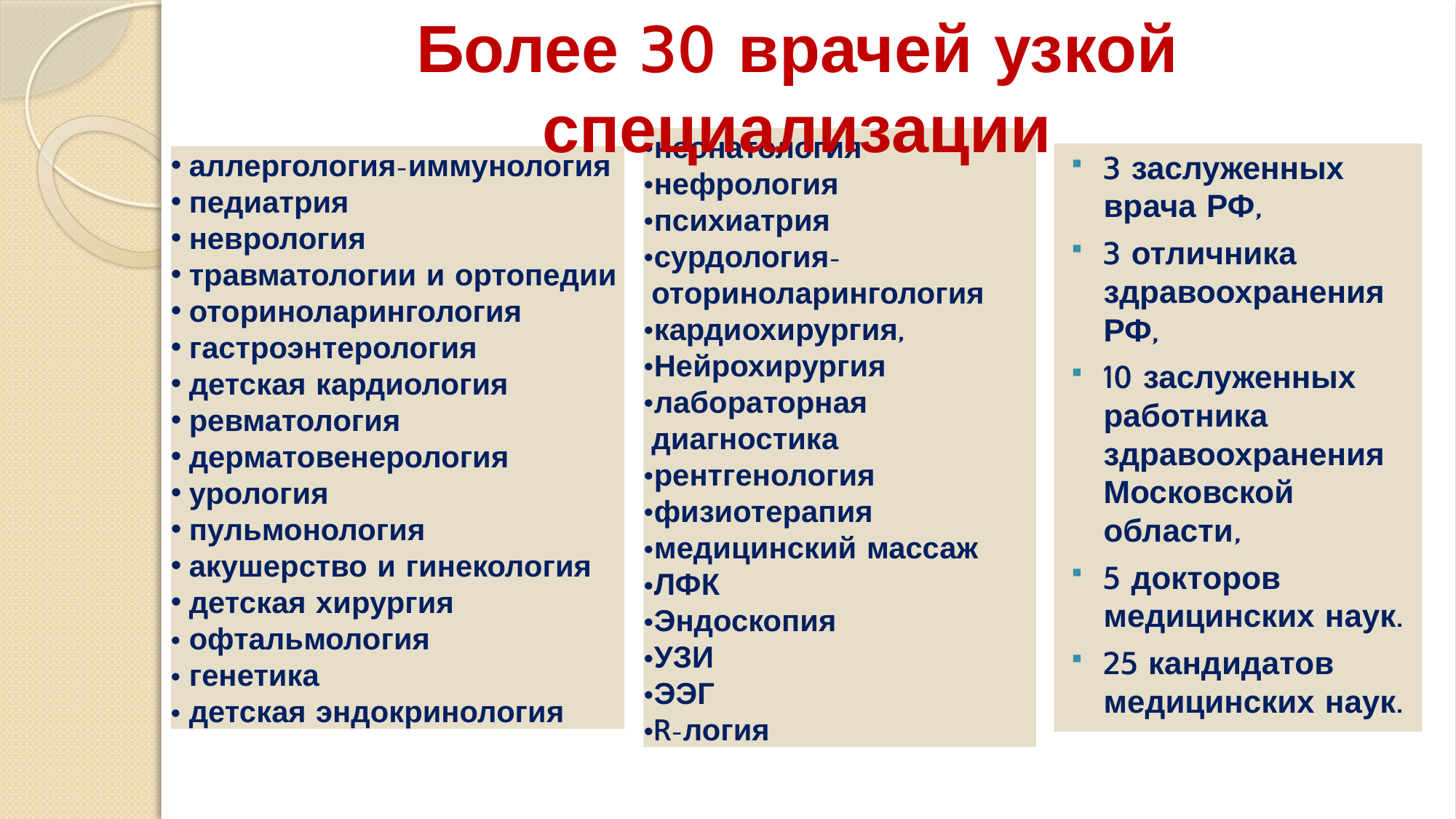

Более 30 врачей узкой специализации
аллергология-иммунология
педиатрия
неврология
травматологии и ортопедии
оториноларингология
гастроэнтерология
детская кардиология
ревматология
дерматовенерология
урология
пульмонология
акушерство и гинекология
детская хирургия
офтальмология
генетика
детская эндокринология
неонатология
нефрология
психиатрия
сурдология-оториноларингология
кардиохирургия,
Нейрохирургия
лабораторная диагностика
рентгенология
физиотерапия
медицинский массаж
ЛФК
Эндоскопия
УЗИ
ЭЭГ
R-логия
3 заслуженных врача РФ,
3 отличника здравоохранения РФ,
10 заслуженных работника здравоохранения Московской области,
5 докторов медицинских наук.
25 кандидатов медицинских наук.